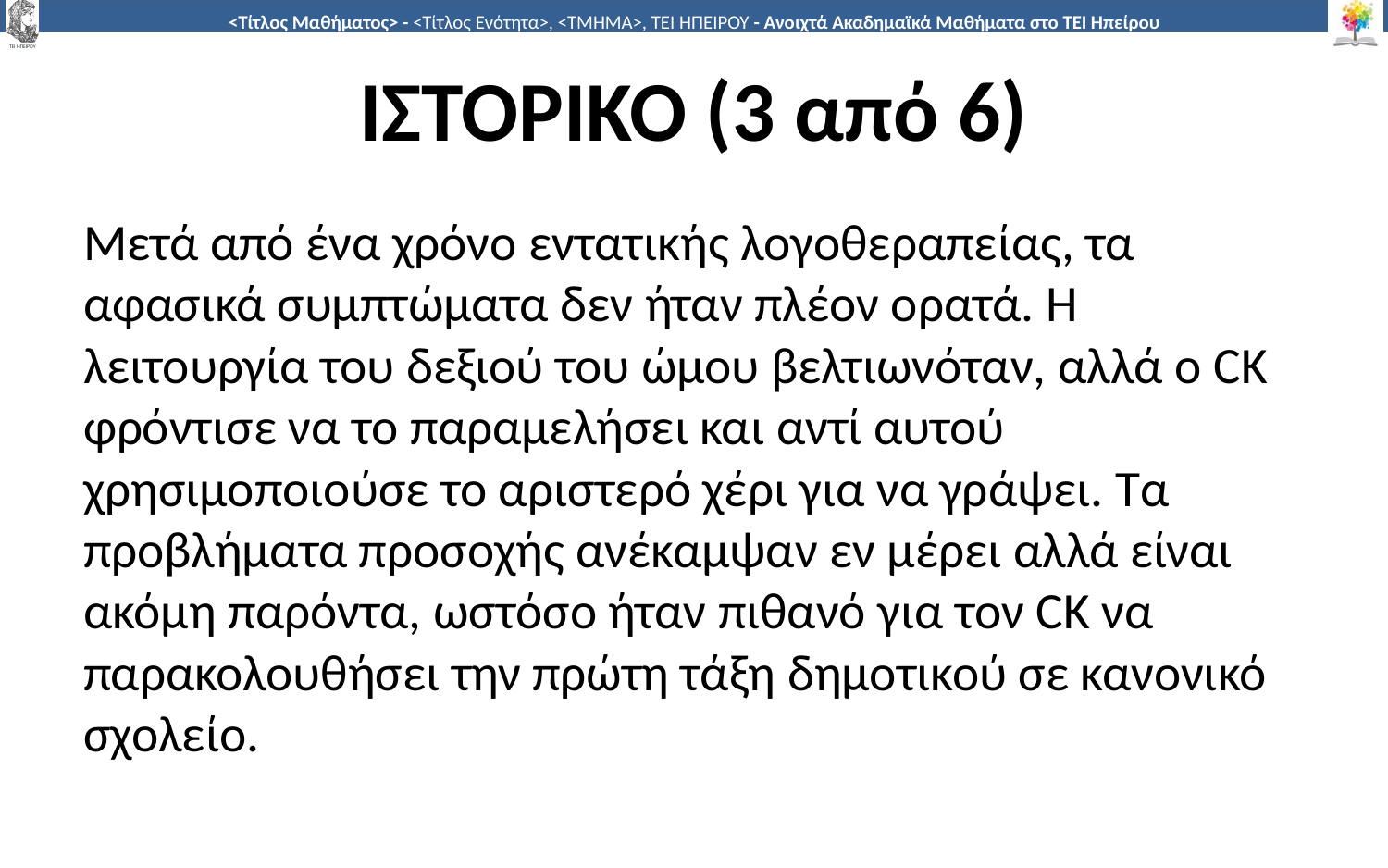

# ΙΣΤΟΡΙΚΟ (3 από 6)
Μετά από ένα χρόνο εντατικής λογοθεραπείας, τα αφασικά συμπτώματα δεν ήταν πλέον ορατά. Η λειτουργία του δεξιού του ώμου βελτιωνόταν, αλλά ο CK φρόντισε να το παραμελήσει και αντί αυτού χρησιμοποιούσε το αριστερό χέρι για να γράψει. Τα προβλήματα προσοχής ανέκαμψαν εν μέρει αλλά είναι ακόμη παρόντα, ωστόσο ήταν πιθανό για τον CK να παρακολουθήσει την πρώτη τάξη δημοτικού σε κανονικό σχολείο.